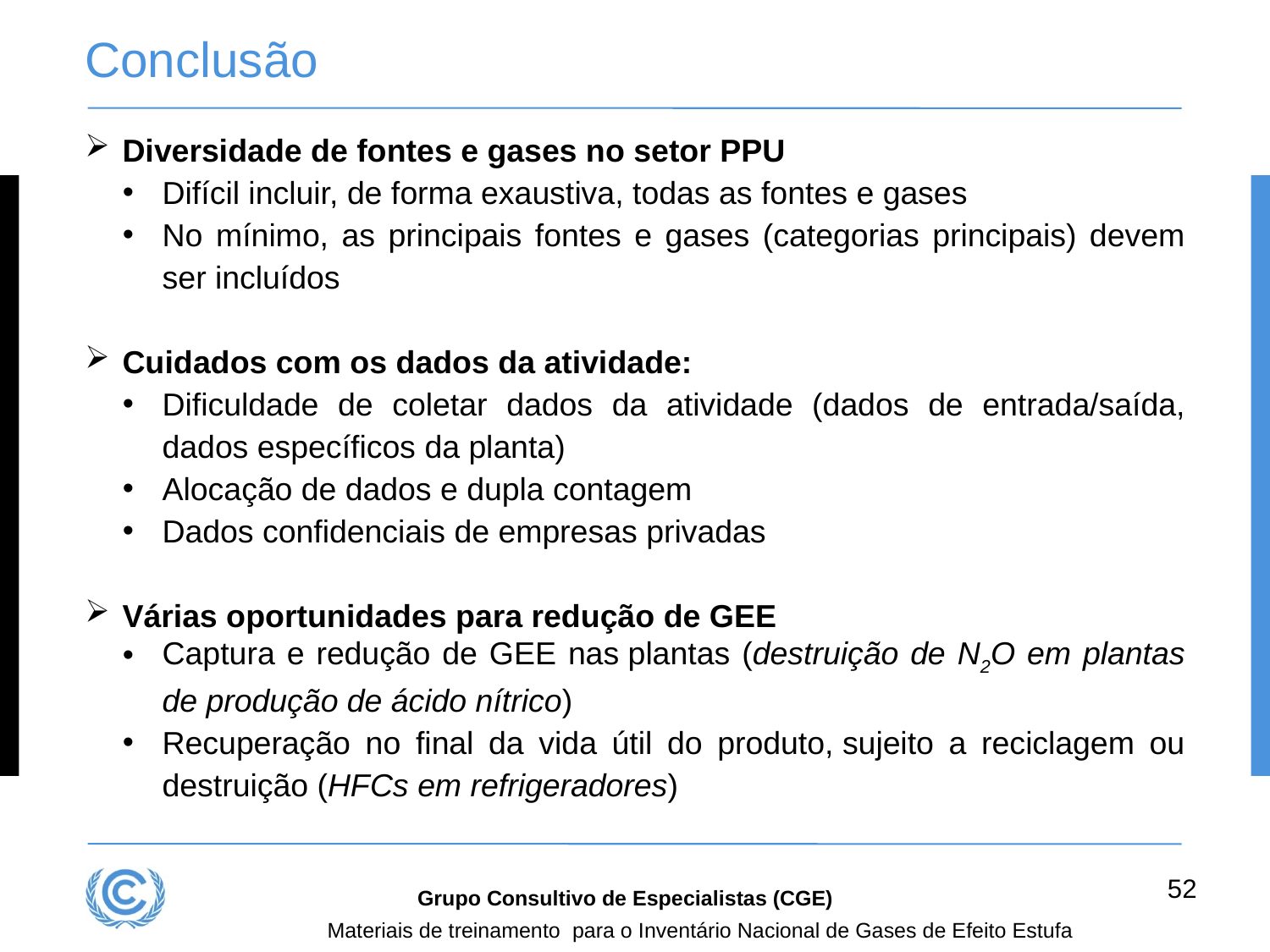

# Conclusão
Diversidade de fontes e gases no setor PPU
Difícil incluir, de forma exaustiva, todas as fontes e gases
No mínimo, as principais fontes e gases (categorias principais) devem ser incluídos

Cuidados com os dados da atividade:
Dificuldade de coletar dados da atividade (dados de entrada/saída, dados específicos da planta)
Alocação de dados e dupla contagem
Dados confidenciais de empresas privadas

Várias oportunidades para redução de GEE
Captura e redução de GEE nas plantas (destruição de N2O em plantas de produção de ácido nítrico)
Recuperação no final da vida útil do produto, sujeito a reciclagem ou destruição (HFCs em refrigeradores)
52
Grupo Consultivo de Especialistas (CGE)
Materiais de treinamento  para o Inventário Nacional de Gases de Efeito Estufa